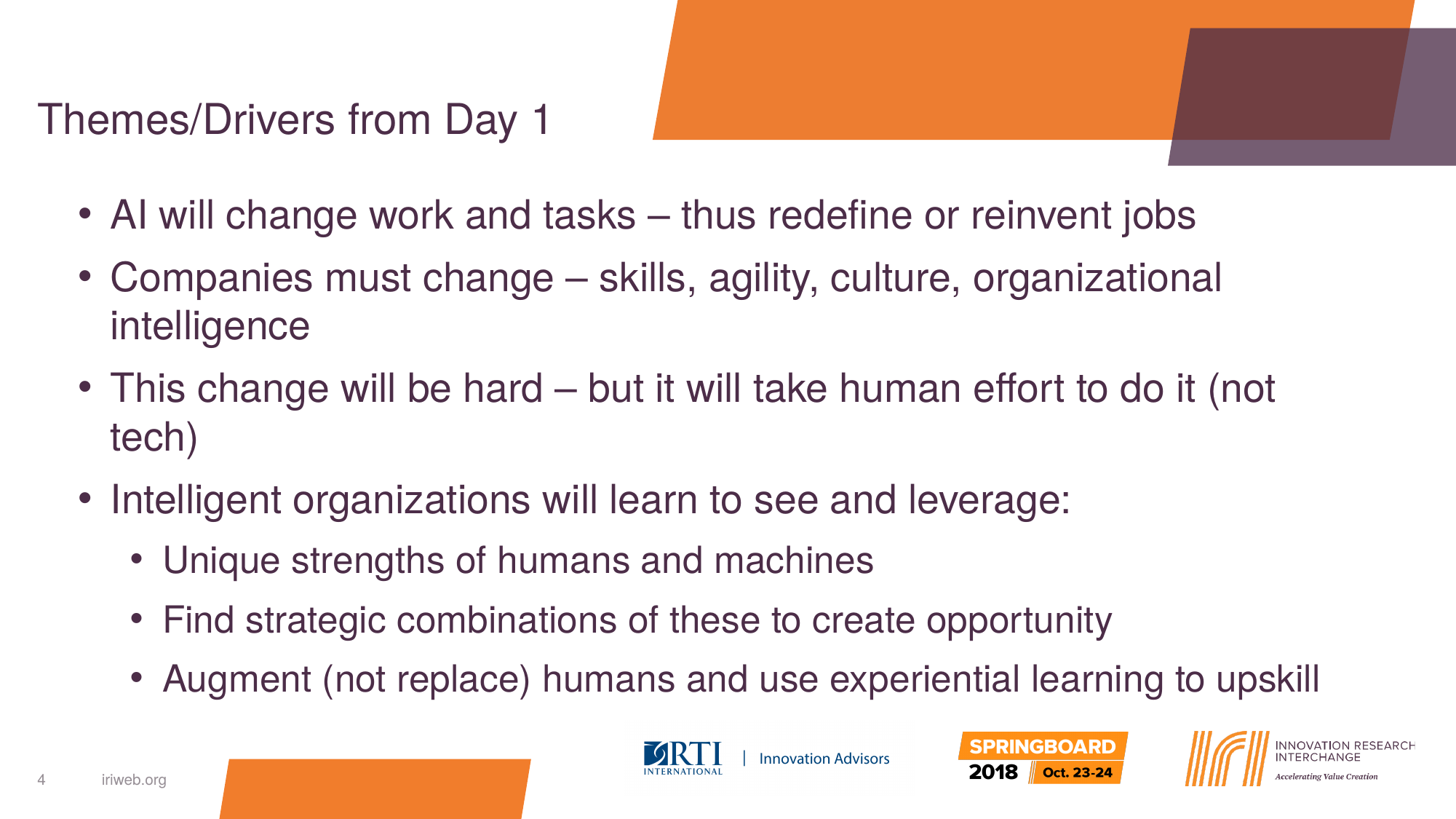

# Themes/Drivers from Day 1
AI will change work and tasks – thus redefine or reinvent jobs
Companies must change – skills, agility, culture, organizational intelligence
This change will be hard – but it will take human effort to do it (not tech)
Intelligent organizations will learn to see and leverage:
Unique strengths of humans and machines
Find strategic combinations of these to create opportunity
Augment (not replace) humans and use experiential learning to upskill

4
iriweb.org